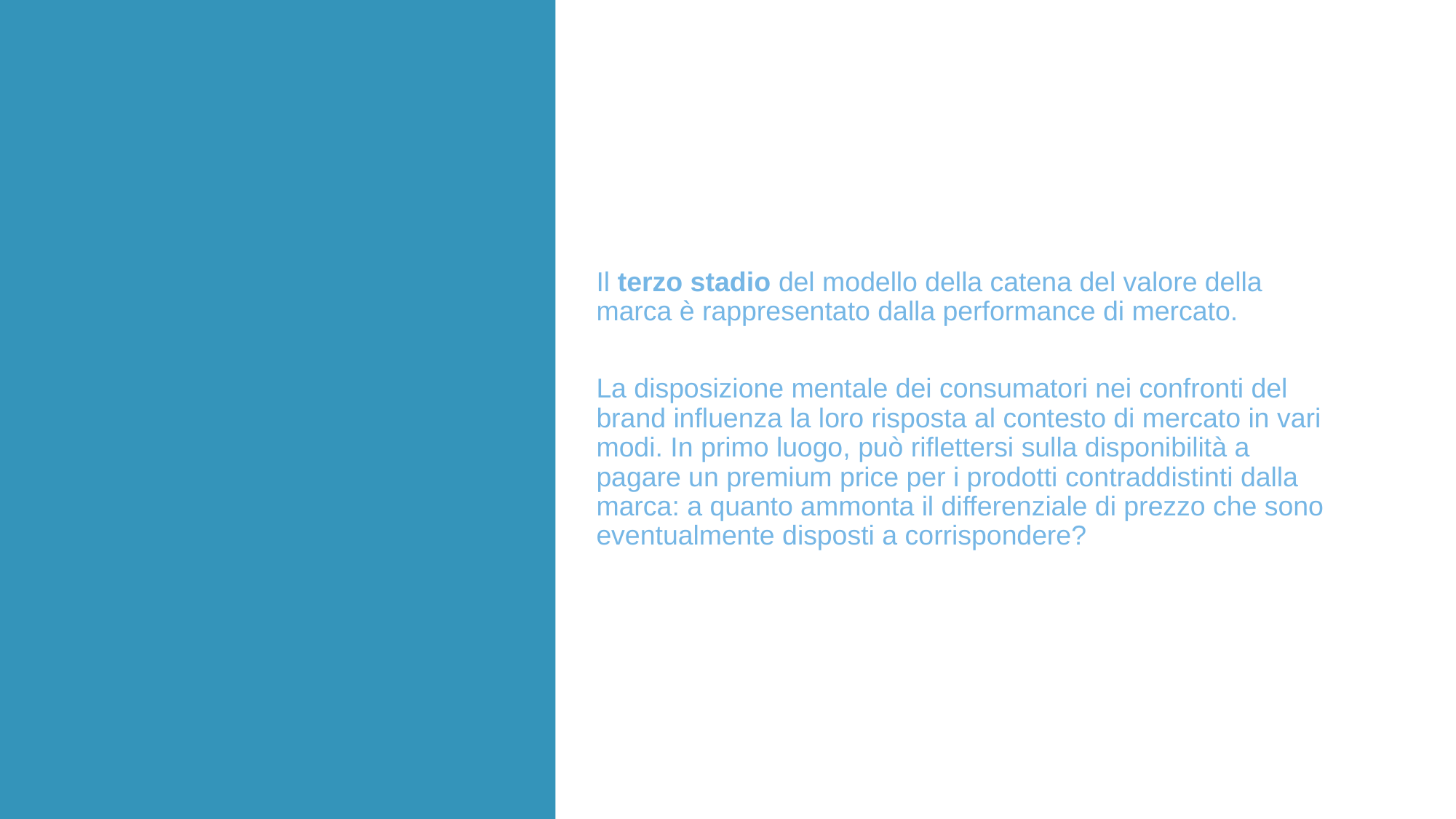

Il terzo stadio del modello della catena del valore della marca è rappresentato dalla performance di mercato.

La disposizione mentale dei consumatori nei confronti del brand influenza la loro risposta al contesto di mercato in vari modi. In primo luogo, può riflettersi sulla disponibilità a pagare un premium price per i prodotti contraddistinti dalla marca: a quanto ammonta il differenziale di prezzo che sono eventualmente disposti a corrispondere?